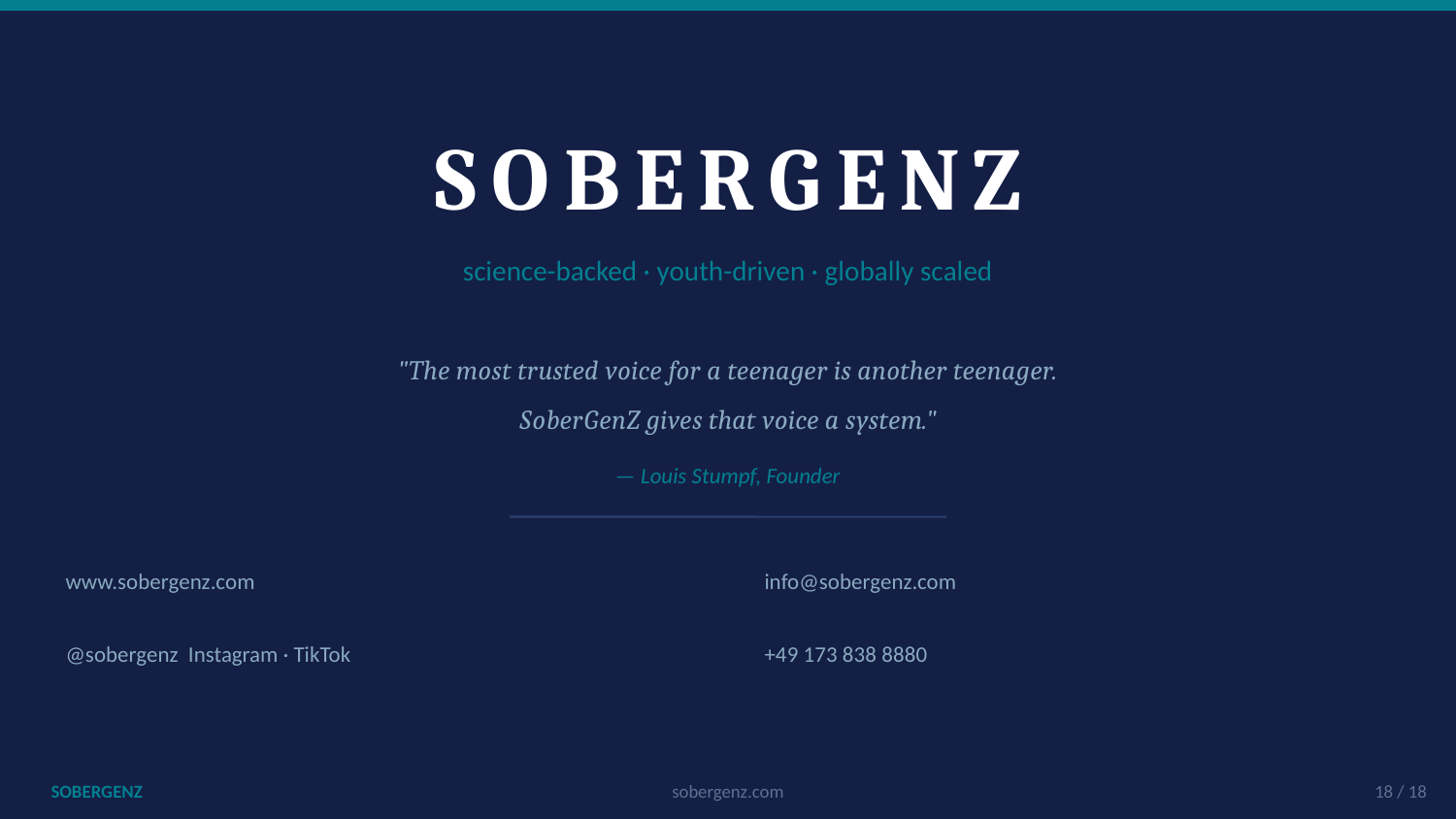

SOBERGENZ
science-backed · youth-driven · globally scaled
"The most trusted voice for a teenager is another teenager.
SoberGenZ gives that voice a system."
— Louis Stumpf, Founder

www.sobergenz.com
info@sobergenz.com
@sobergenz  Instagram · TikTok
+49 173 838 8880

SOBERGENZ
sobergenz.com
18 / 18